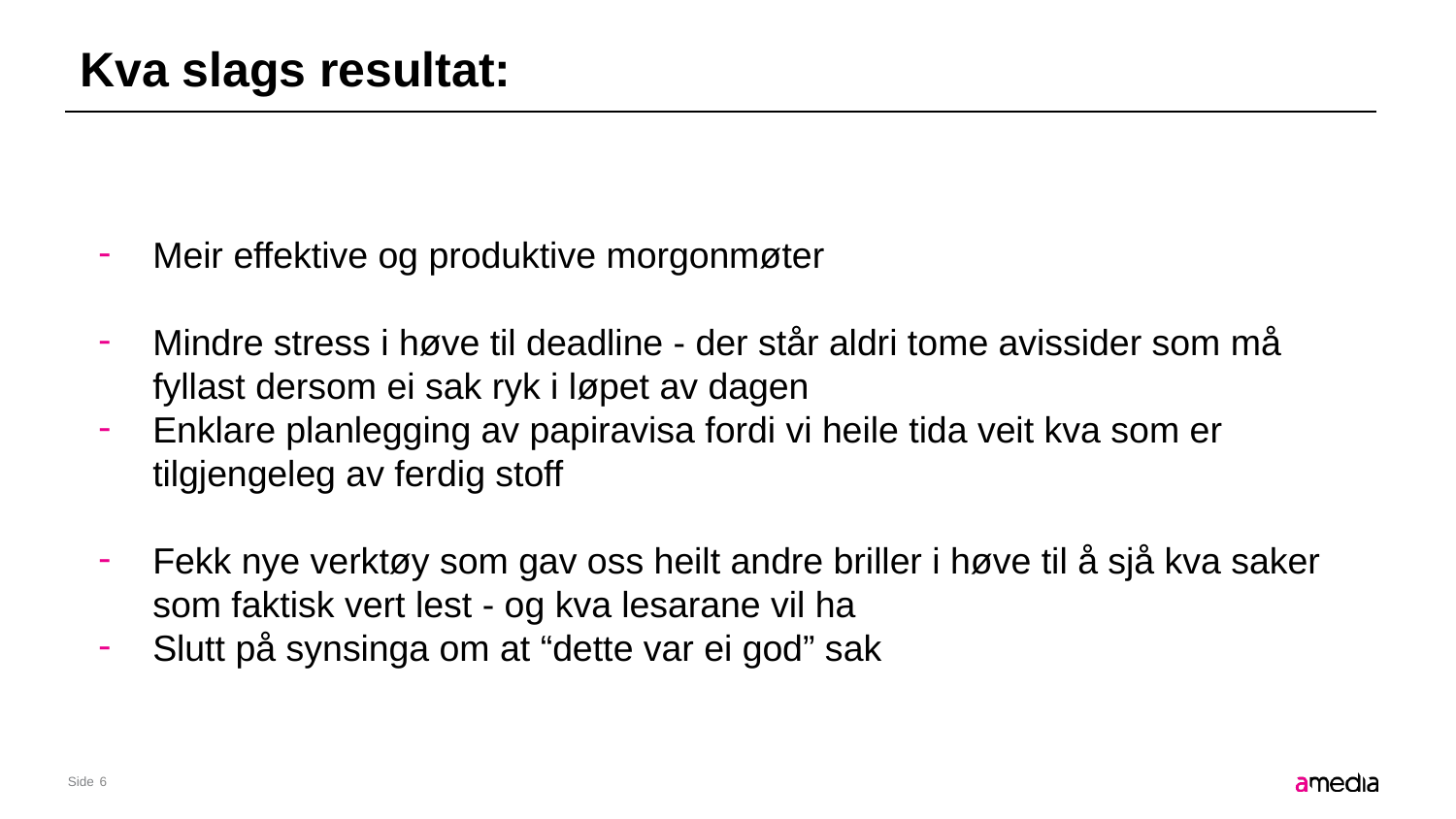

# Kva slags resultat:

Meir effektive og produktive morgonmøter

Mindre stress i høve til deadline - der står aldri tome avissider som må fyllast dersom ei sak ryk i løpet av dagen
Enklare planlegging av papiravisa fordi vi heile tida veit kva som er tilgjengeleg av ferdig stoff

Fekk nye verktøy som gav oss heilt andre briller i høve til å sjå kva saker som faktisk vert lest - og kva lesarane vil ha
Slutt på synsinga om at “dette var ei god” sak
6